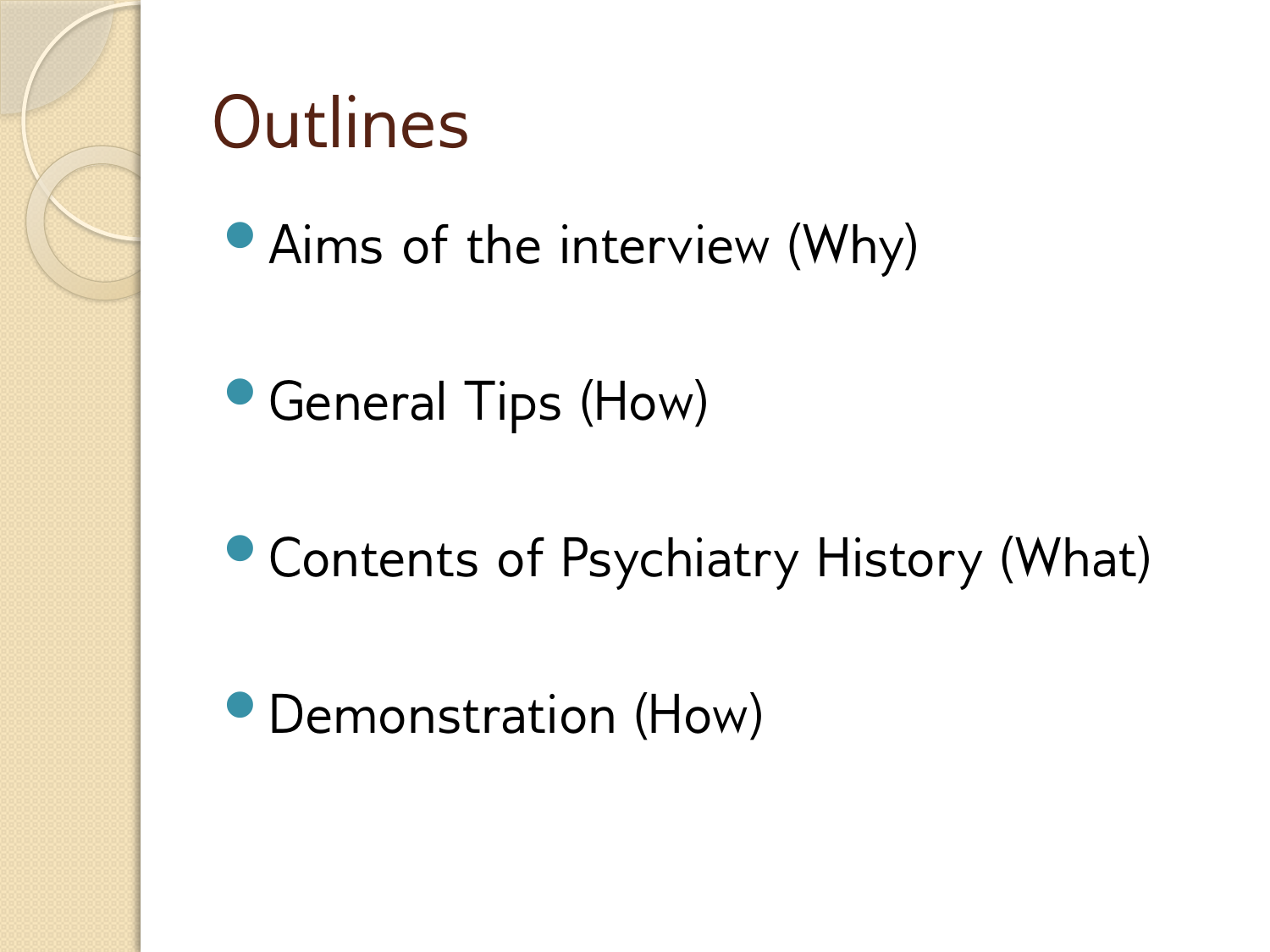

# Outlines
Aims of the interview (Why)

General Tips (How)

Contents of Psychiatry History (What)

Demonstration (How)